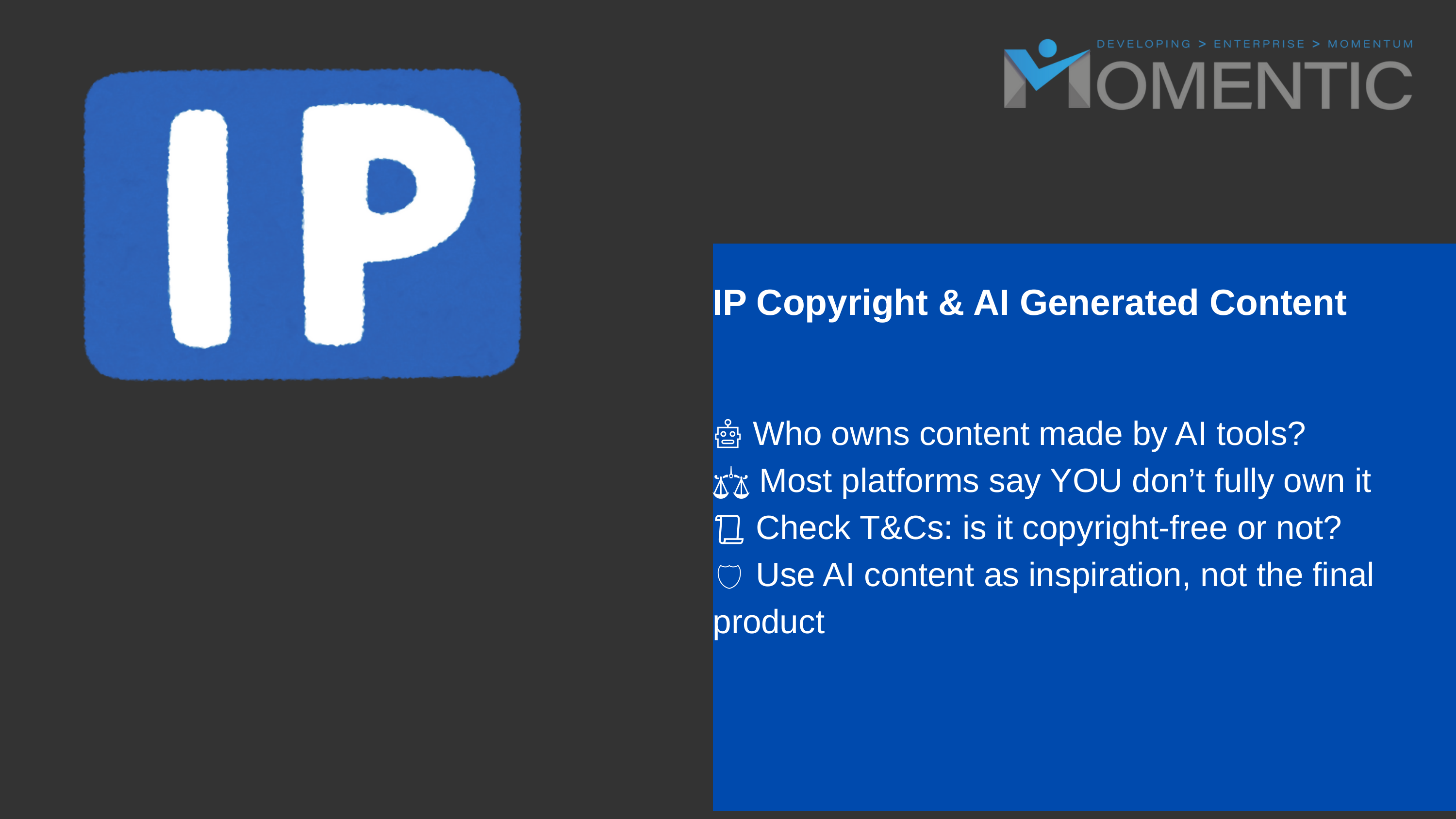

IP Copyright & AI Generated Content
🤖 Who owns content made by AI tools?
⚖️ Most platforms say YOU don’t fully own it
📜 Check T&Cs: is it copyright-free or not?
🛡️ Use AI content as inspiration, not the final product